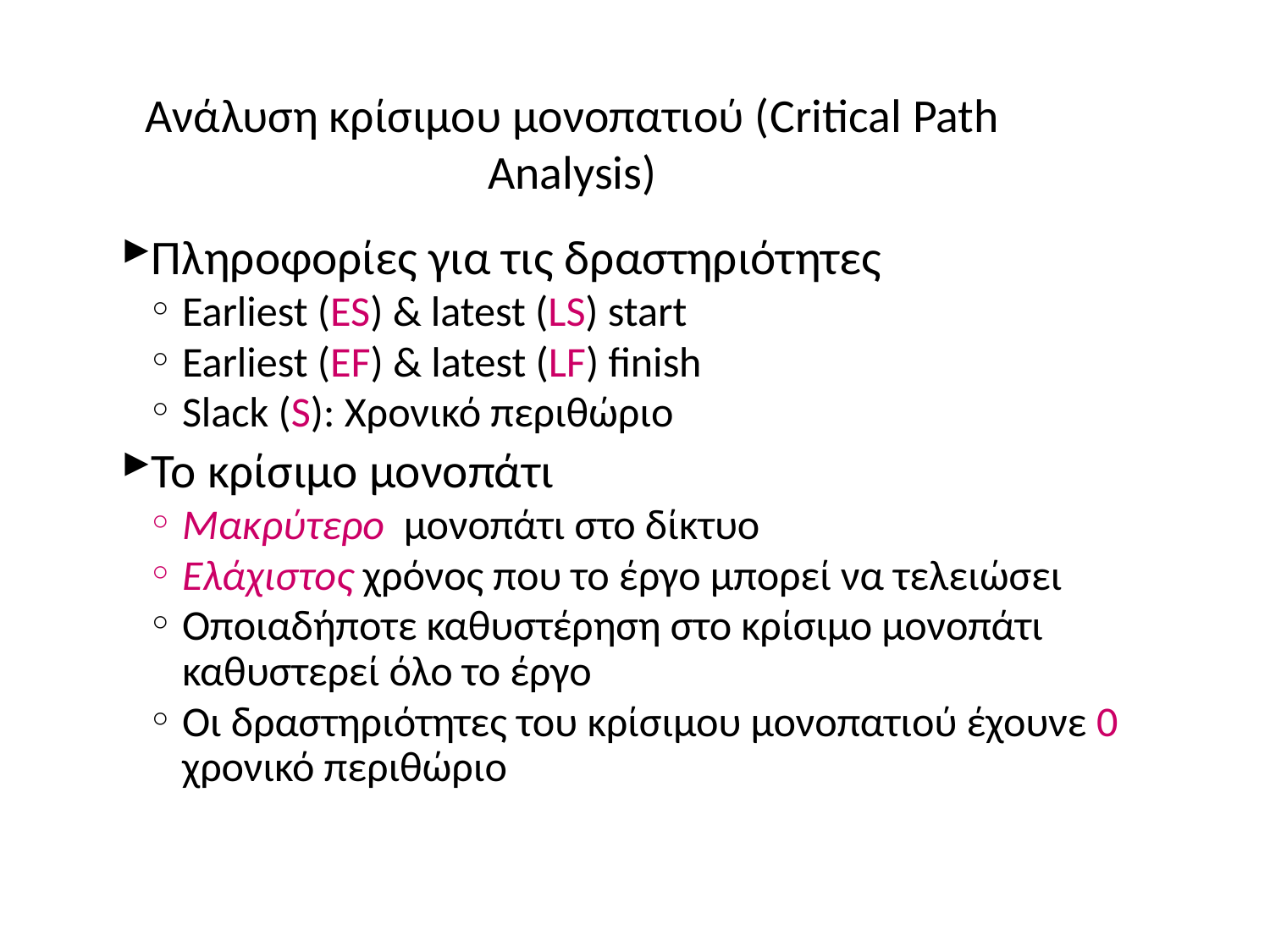

# Ανάλυση κρίσιμου μονοπατιού (Critical Path Analysis)
Πληροφορίες για τις δραστηριότητες
Earliest (ES) & latest (LS) start
Earliest (EF) & latest (LF) finish
Slack (S): Χρονικό περιθώριο
Το κρίσιμο μονοπάτι
Μακρύτερο  μονοπάτι στο δίκτυο
Ελάχιστος χρόνος που το έργο μπορεί να τελειώσει
Οποιαδήποτε καθυστέρηση στο κρίσιμο μονοπάτι καθυστερεί όλο το έργο
Οι δραστηριότητες του κρίσιμου μονοπατιού έχουνε 0 χρονικό περιθώριο